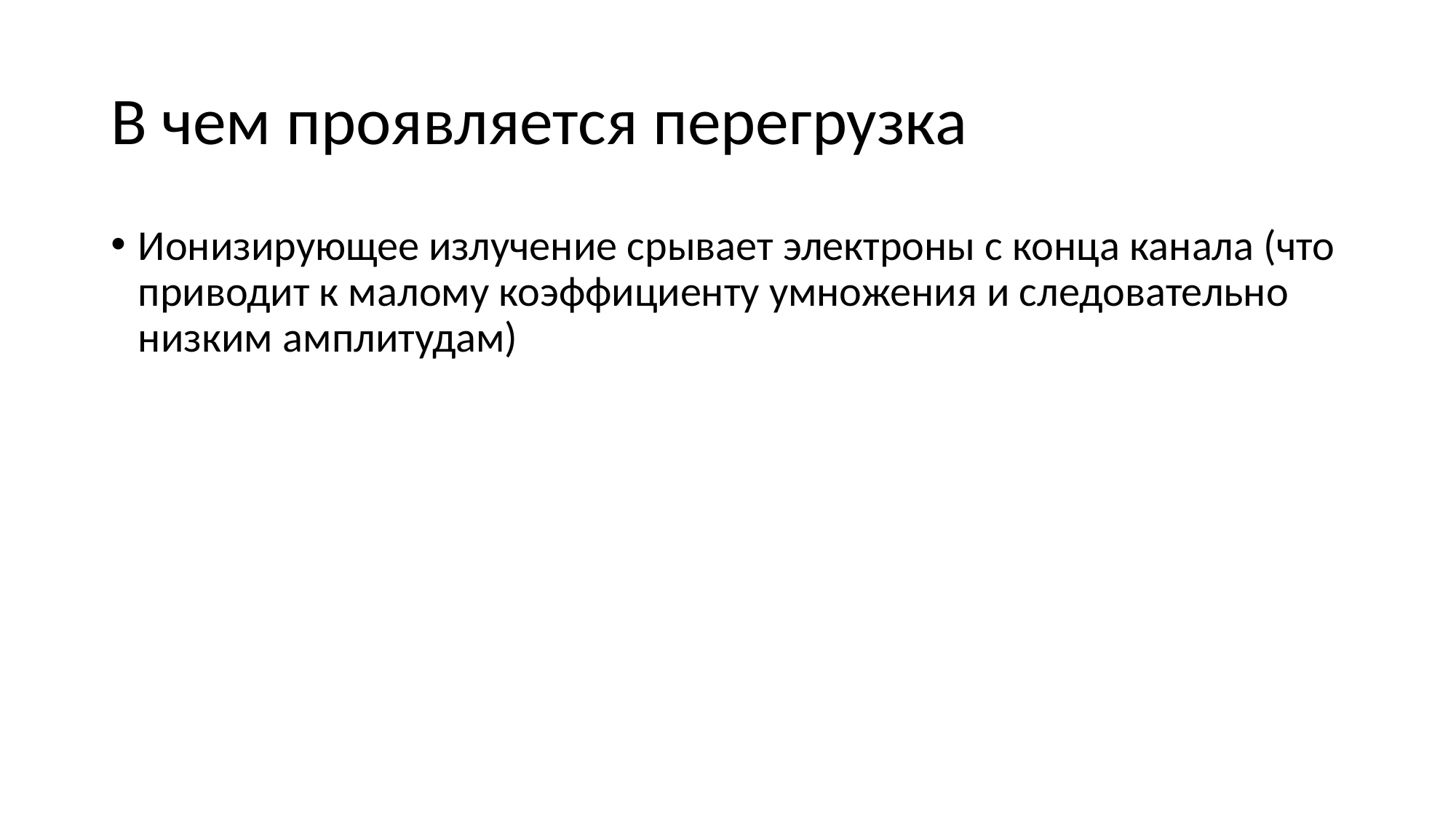

# В чем проявляется перегрузка
Ионизирующее излучение срывает электроны с конца канала (что приводит к малому коэффициенту умножения и следовательно низким амплитудам)